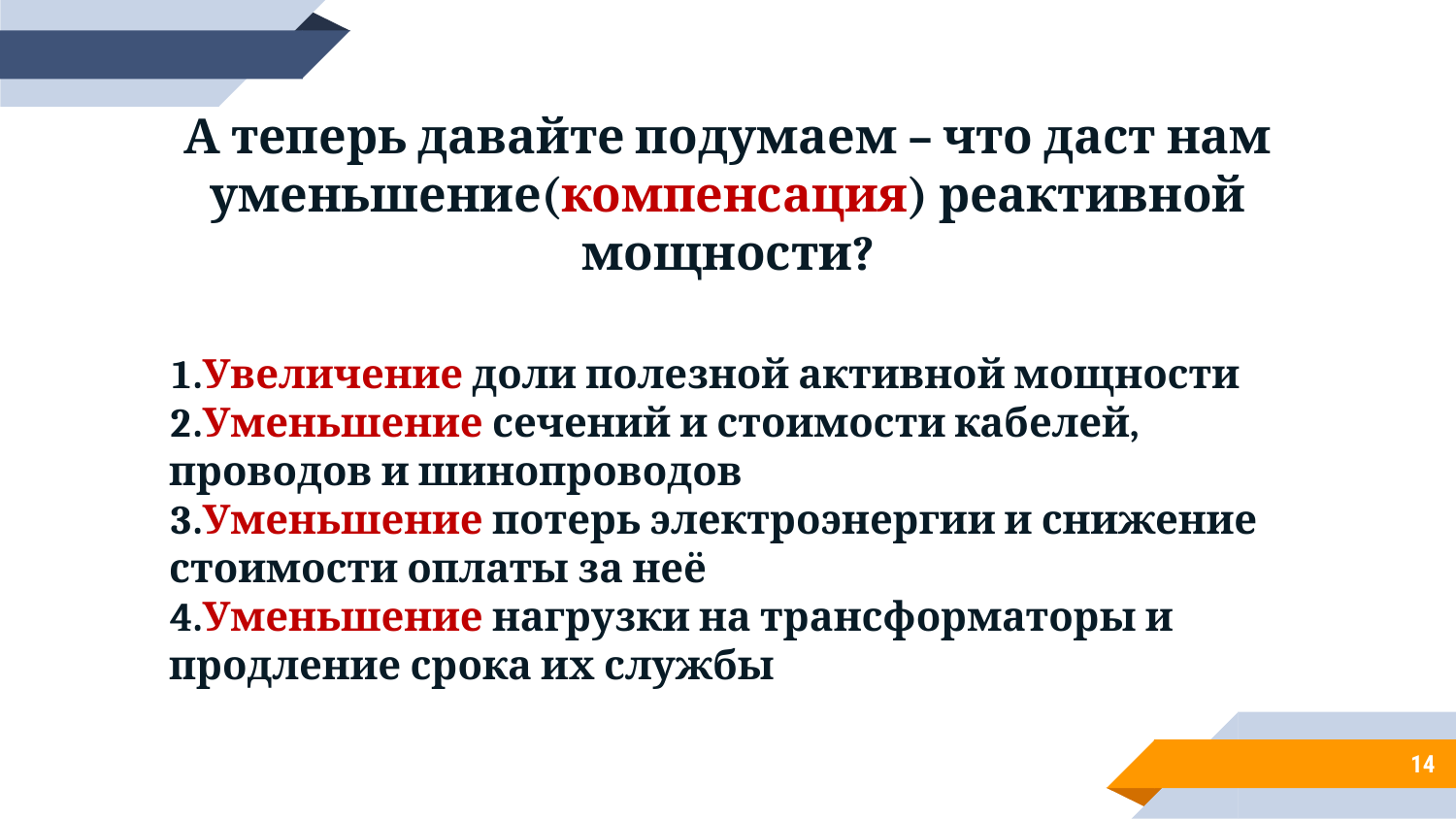

А теперь давайте подумаем – что даст нам уменьшение(компенсация) реактивной мощности?

1.Увеличение доли полезной активной мощности
2.Уменьшение сечений и стоимости кабелей, проводов и шинопроводов
3.Уменьшение потерь электроэнергии и снижение стоимости оплаты за неё
4.Уменьшение нагрузки на трансформаторы и продление срока их службы
14